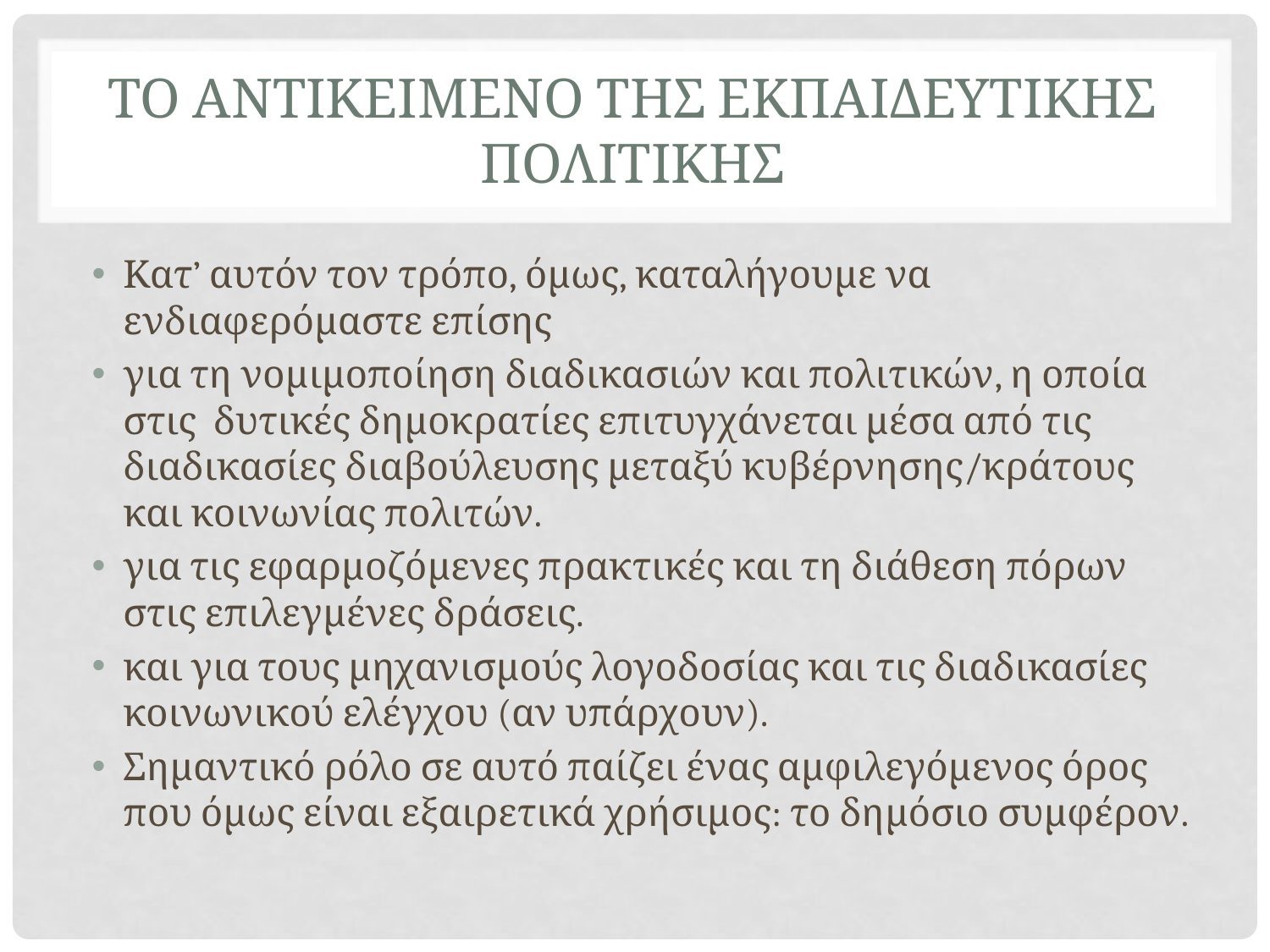

# ΤΟ ΑΝΤΙΚΕΙΜΕΝΟ ΤΗΣ ΕΚΠΑΙΔΕΥΤΙΚΗΣ ΠΟΛΙΤΙΚΗΣ
Κατ’ αυτόν τον τρόπο, όμως, καταλήγουμε να ενδιαφερόμαστε επίσης
για τη νομιμοποίηση διαδικασιών και πολιτικών, η οποία στις  δυτικές δημοκρατίες επιτυγχάνεται μέσα από τις διαδικασίες διαβούλευσης μεταξύ κυβέρνησης/κράτους και κοινωνίας πολιτών.
για τις εφαρμοζόμενες πρακτικές και τη διάθεση πόρων στις επιλεγμένες δράσεις.
και για τους μηχανισμούς λογοδοσίας και τις διαδικασίες κοινωνικού ελέγχου (αν υπάρχουν).
Σημαντικό ρόλο σε αυτό παίζει ένας αμφιλεγόμενος όρος που όμως είναι εξαιρετικά χρήσιμος: το δημόσιο συμφέρον.